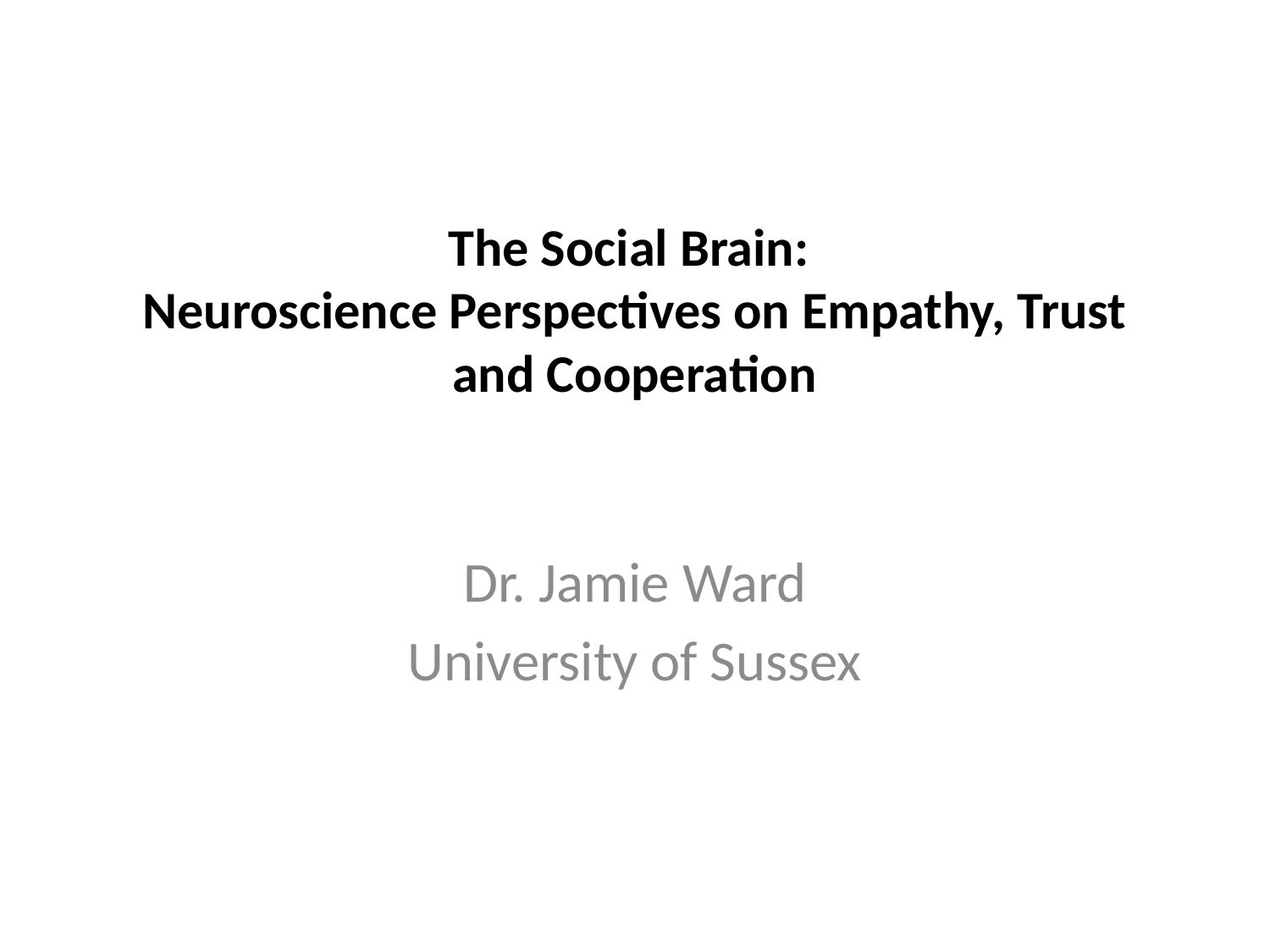

# The Social Brain: Neuroscience Perspectives on Empathy, Trust and Cooperation
Dr. Jamie Ward
University of Sussex